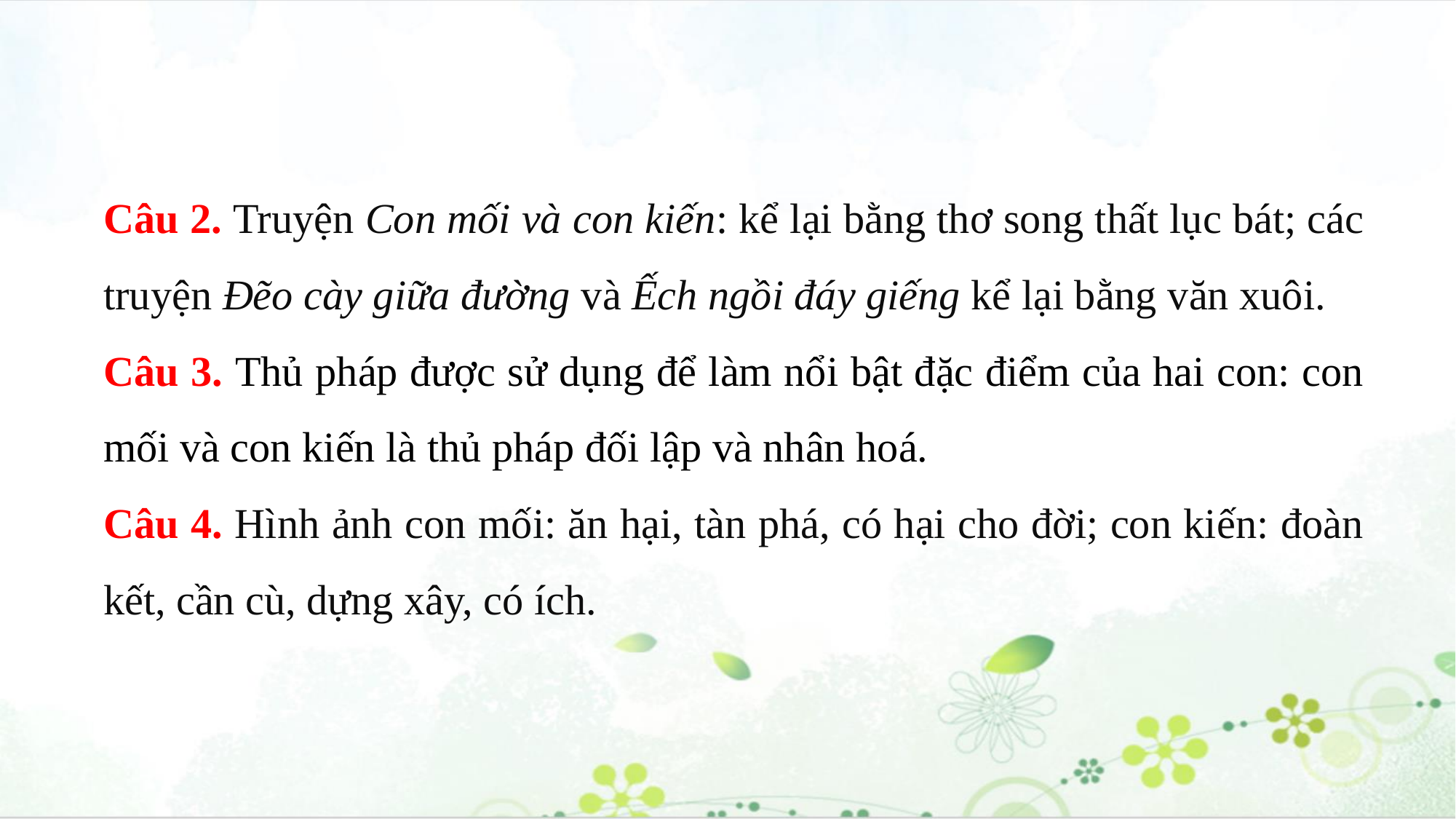

Câu 2. Truyện Con mối và con kiến: kể lại bằng thơ song thất lục bát; các truyện Đẽo cày giữa đường và Ếch ngồi đáy giếng kể lại bằng văn xuôi.
Câu 3. Thủ pháp được sử dụng để làm nổi bật đặc điểm của hai con: con mối và con kiến là thủ pháp đối lập và nhân hoá.
Câu 4. Hình ảnh con mối: ăn hại, tàn phá, có hại cho đời; con kiến: đoàn kết, cần cù, dựng xây, có ích.